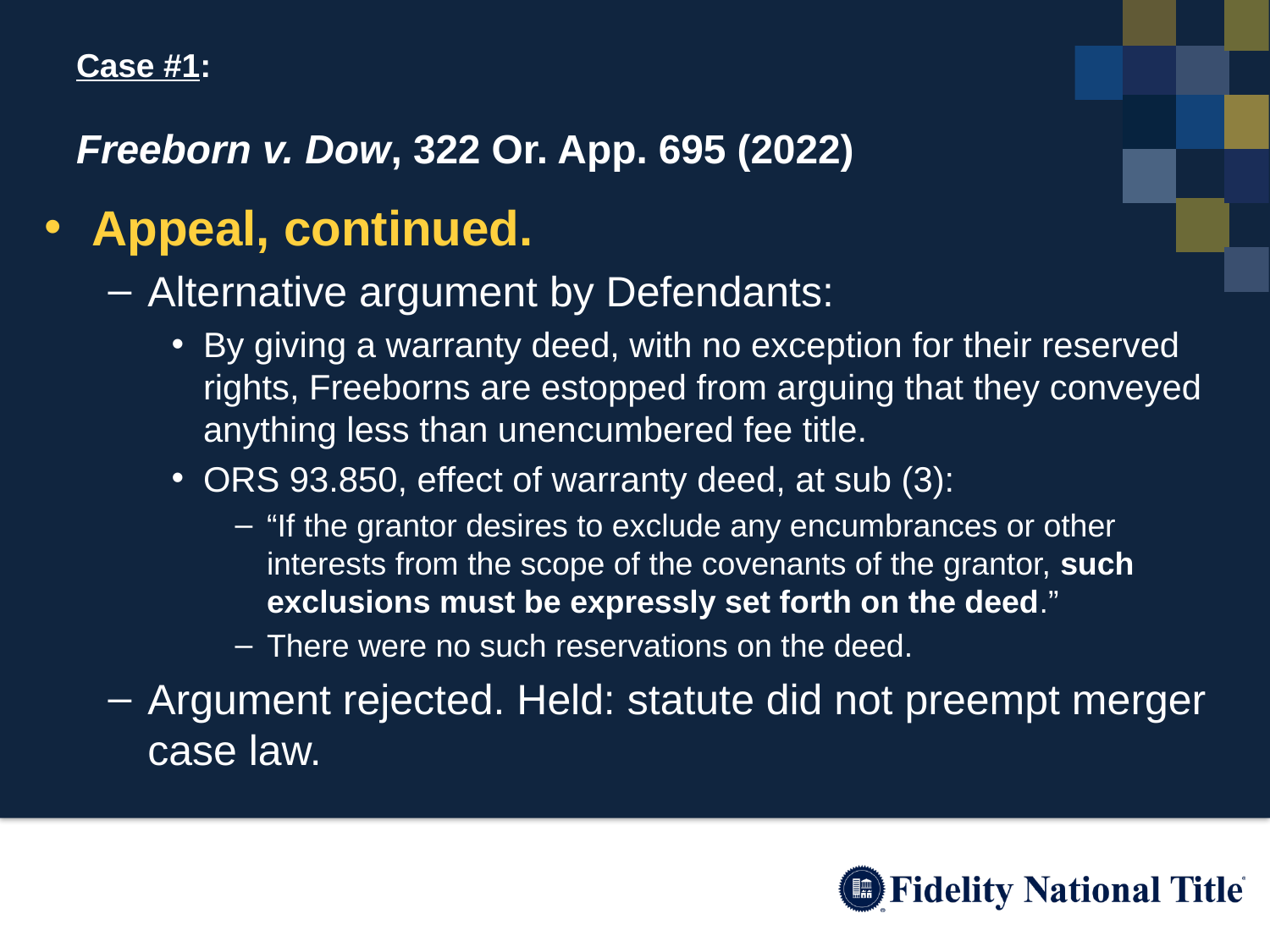

# Case #1: Freeborn v. Dow, 322 Or. App. 695 (2022)
Appeal, continued.
Alternative argument by Defendants:
By giving a warranty deed, with no exception for their reserved rights, Freeborns are estopped from arguing that they conveyed anything less than unencumbered fee title.
ORS 93.850, effect of warranty deed, at sub (3):
“If the grantor desires to exclude any encumbrances or other interests from the scope of the covenants of the grantor, such exclusions must be expressly set forth on the deed.”
There were no such reservations on the deed.
Argument rejected. Held: statute did not preempt merger case law.